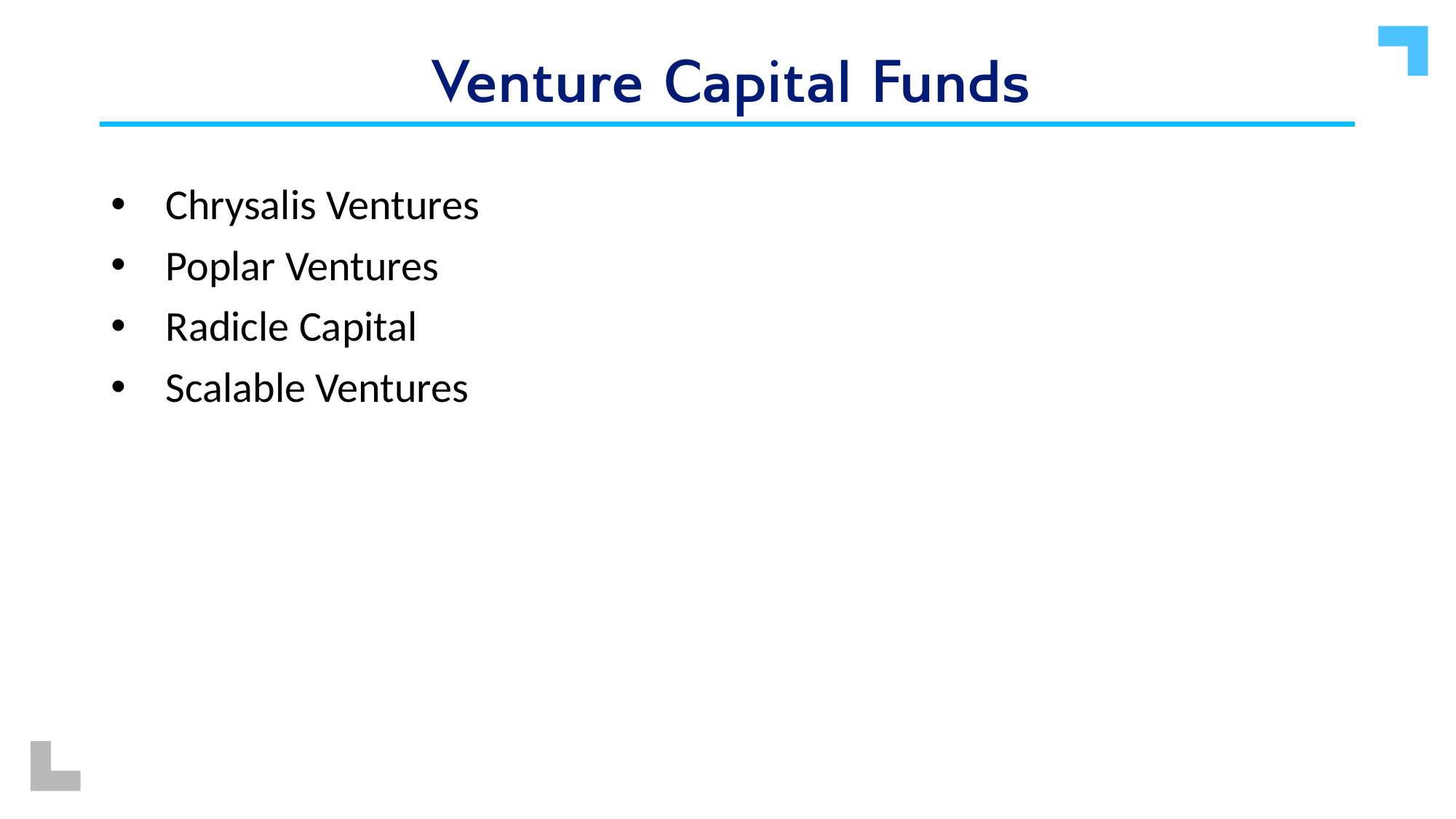

Venture Capital Funds
Chrysalis Ventures
Poplar Ventures
Radicle Capital
Scalable Ventures